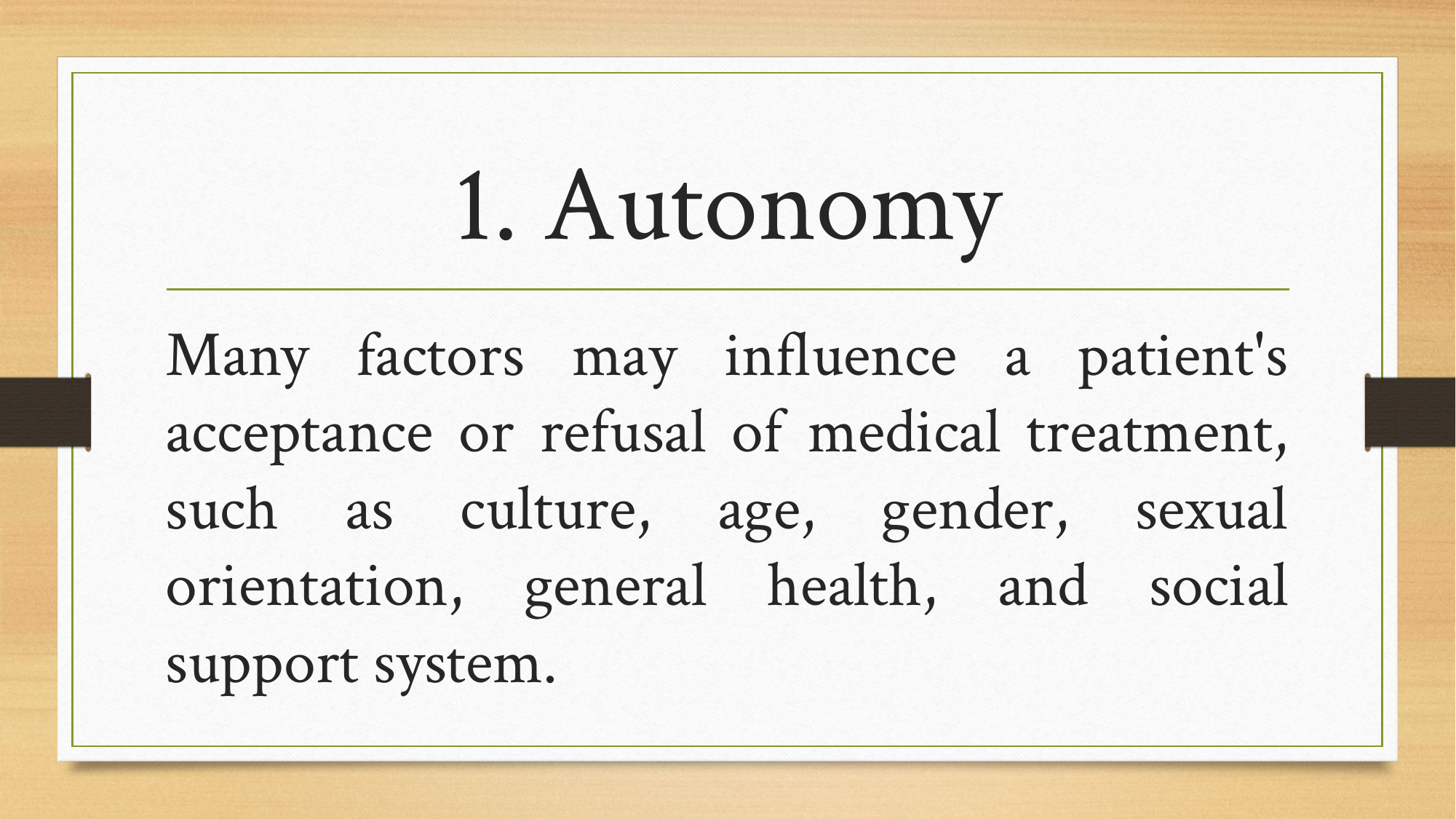

# 1. Autonomy
Many factors may influence a patient's acceptance or refusal of medical treatment, such as culture, age, gender, sexual orientation, general health, and social support system.